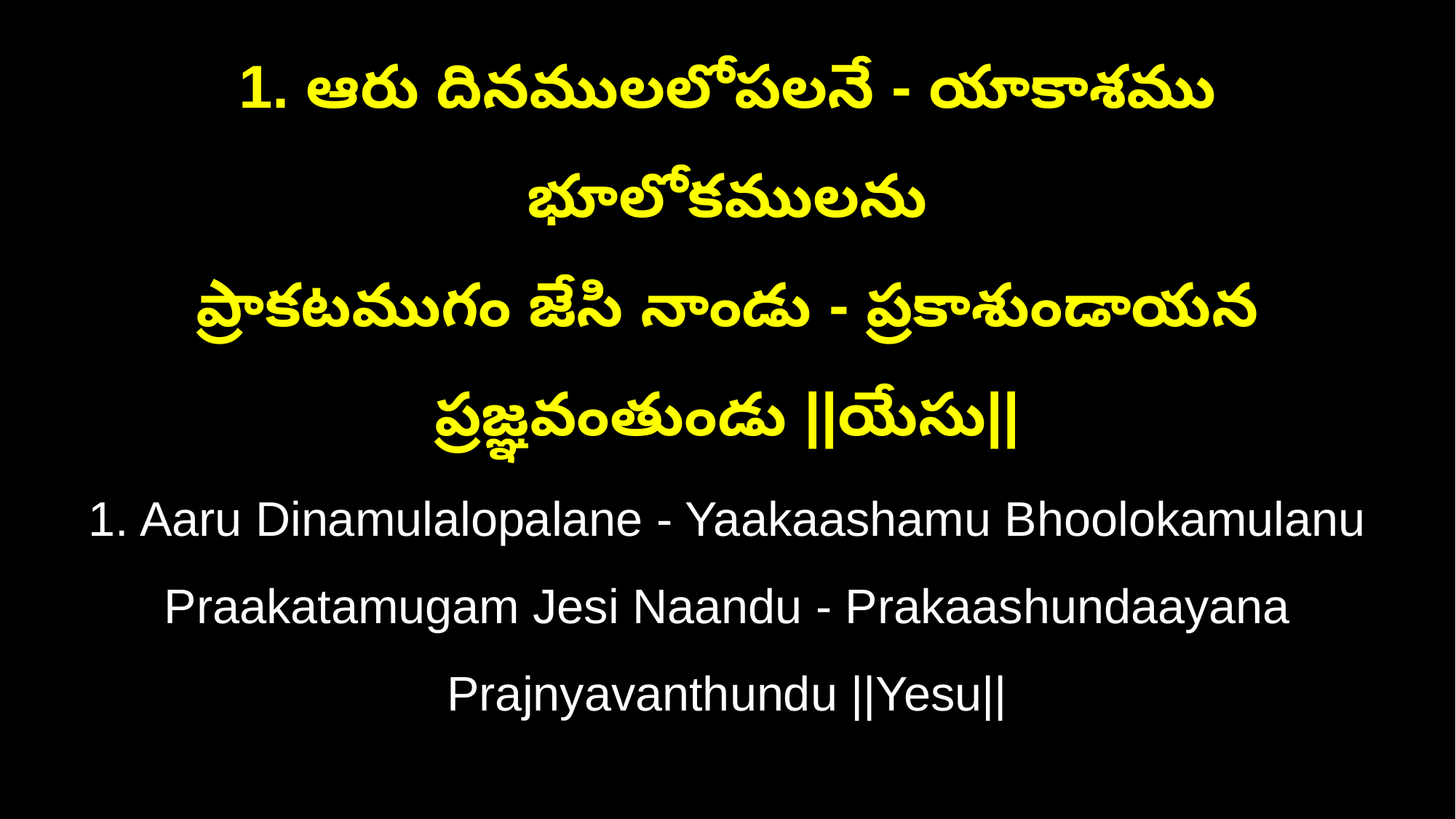

1. ఆరు దినములలోపలనే - యాకాశము భూలోకములను
ప్రాకటముగం జేసి నాండు - ప్రకాశుండాయన ప్రజ్ఞవంతుండు ||యేసు||
1. Aaru Dinamulalopalane - Yaakaashamu Bhoolokamulanu
Praakatamugam Jesi Naandu - Prakaashundaayana Prajnyavanthundu ||Yesu||